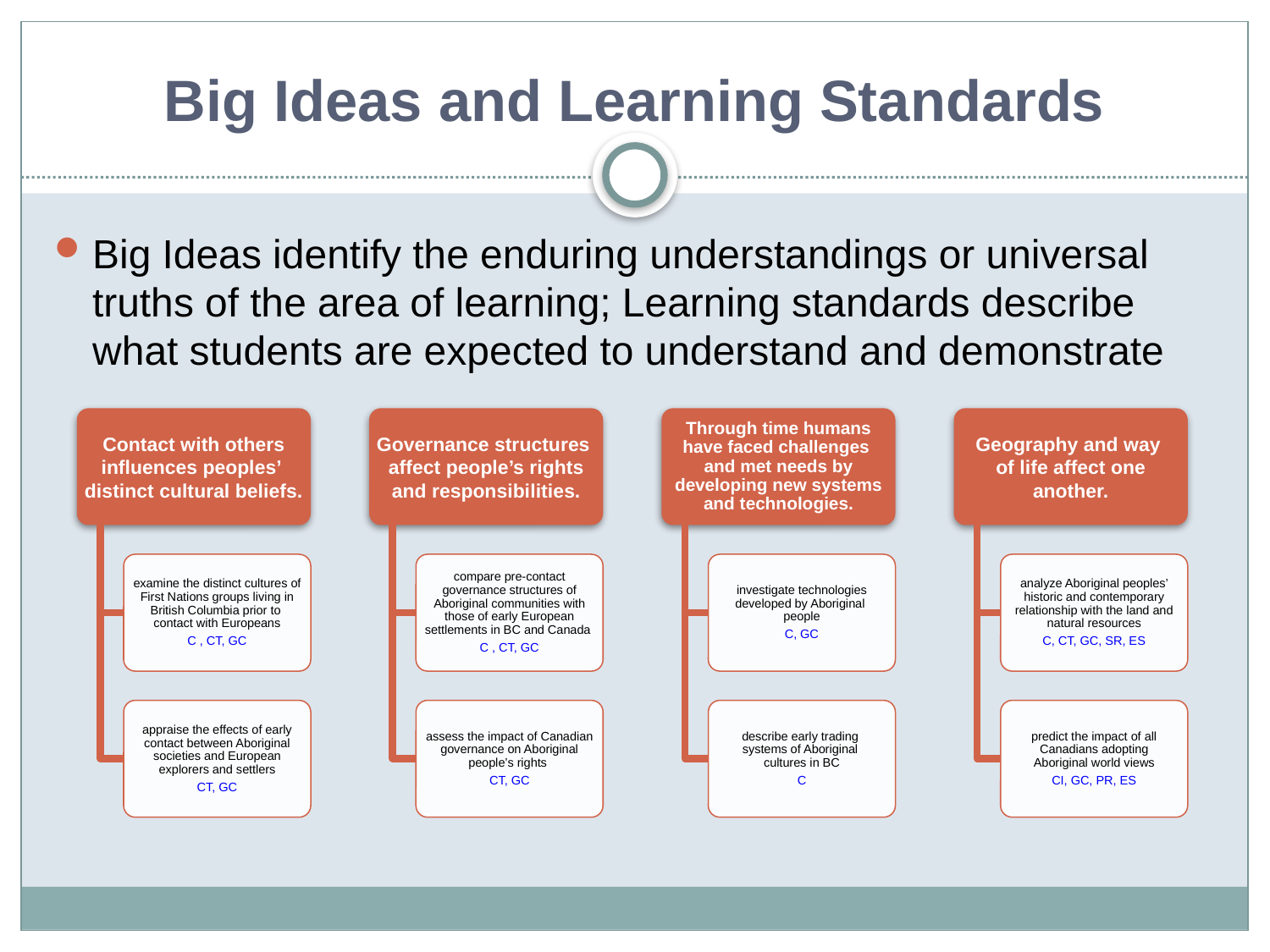

# Big Ideas and Learning Standards
Big Ideas identify the enduring understandings or universal truths of the area of learning; Learning standards describe what students are expected to understand and demonstrate

Contact with others influences peoples’
distinct cultural beliefs.
examine the distinct cultures of First Nations groups living in British Columbia prior to
contact with Europeans
C , CT, GC
appraise the effects of early contact between Aboriginal societies and European explorers and settlers
CT, GC
Governance structures
affect people’s rights and responsibilities.
compare pre-contact governance structures of Aboriginal communities with those of early European settlements in BC and Canada
C , CT, GC
assess the impact of Canadian governance on Aboriginal people’s rights
CT, GC
Through time humans have faced challenges
and met needs by developing new systems and technologies.
investigate technologies developed by Aboriginal
people
C, GC
describe early trading
systems of Aboriginal
cultures in BC
C
Geography and way
of life affect one another.
analyze Aboriginal peoples’ historic and contemporary relationship with the land and natural resources
C, CT, GC, SR, ES
predict the impact of all Canadians adopting
Aboriginal world views
CI, GC, PR, ES